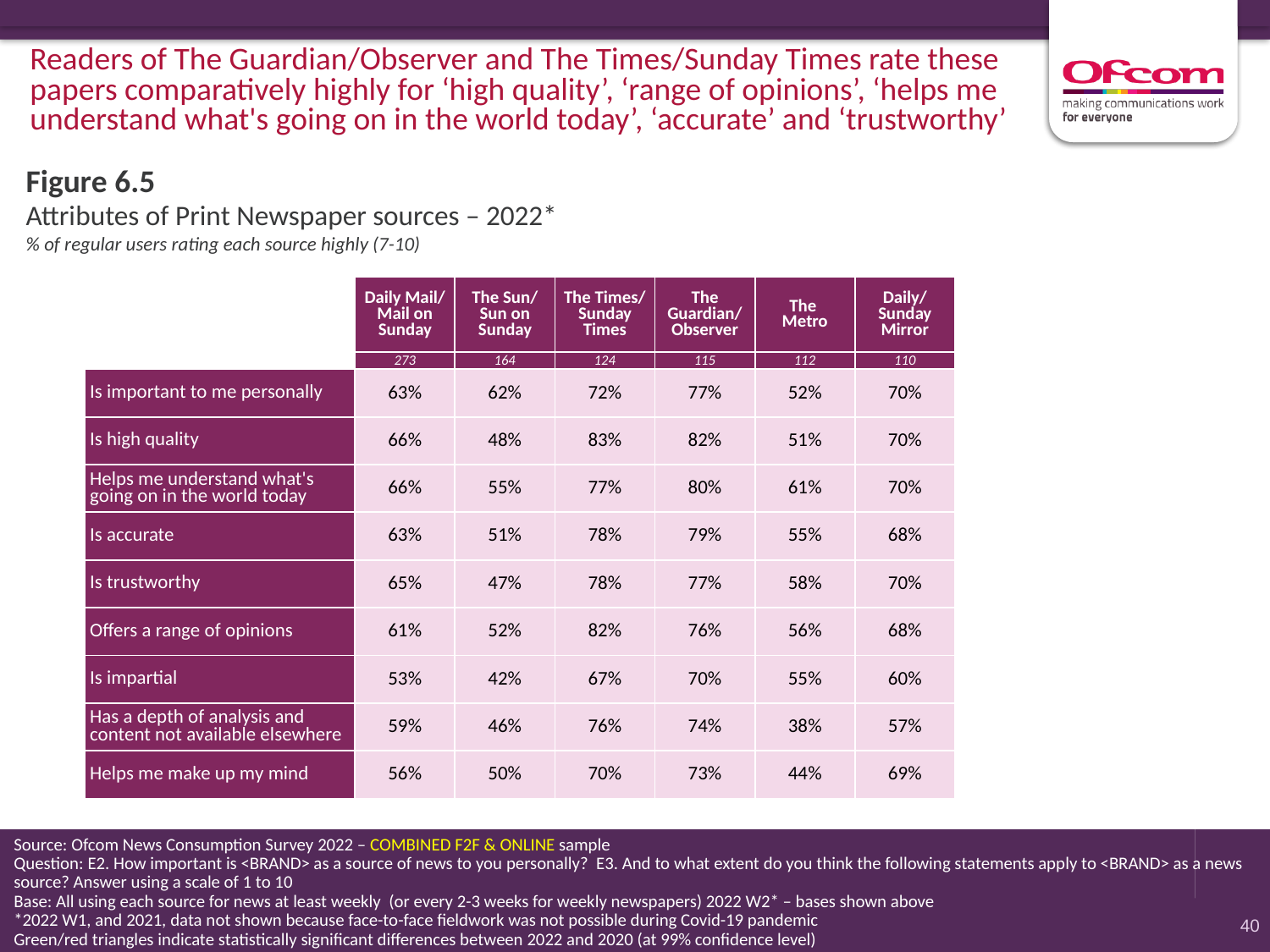

Readers of The Guardian/Observer and The Times/Sunday Times rate these papers comparatively highly for ‘high quality’, ‘range of opinions’, ‘helps me understand what's going on in the world today’, ‘accurate’ and ‘trustworthy’
Figure 6.5
# Attributes of Print Newspaper sources – 2022* % of regular users rating each source highly (7-10)
|  | Daily Mail/ Mail on Sunday | The Sun/ Sun on Sunday | The Times/ Sunday Times | The Guardian/ Observer | The Metro | Daily/ Sunday Mirror |
| --- | --- | --- | --- | --- | --- | --- |
|  | 273 | 164 | 124 | 115 | 112 | 110 |
| Is important to me personally | 63% | 62% | 72% | 77% | 52% | 70% |
| Is high quality | 66% | 48% | 83% | 82% | 51% | 70% |
| Helps me understand what's going on in the world today | 66% | 55% | 77% | 80% | 61% | 70% |
| Is accurate | 63% | 51% | 78% | 79% | 55% | 68% |
| Is trustworthy | 65% | 47% | 78% | 77% | 58% | 70% |
| Offers a range of opinions | 61% | 52% | 82% | 76% | 56% | 68% |
| Is impartial | 53% | 42% | 67% | 70% | 55% | 60% |
| Has a depth of analysis and content not available elsewhere | 59% | 46% | 76% | 74% | 38% | 57% |
| Helps me make up my mind | 56% | 50% | 70% | 73% | 44% | 69% |
Source: Ofcom News Consumption Survey 2022 – COMBINED F2F & ONLINE sample
Question: E2. How important is <BRAND> as a source of news to you personally?  E3. And to what extent do you think the following statements apply to <BRAND> as a news source? Answer using a scale of 1 to 10
Base: All using each source for news at least weekly  (or every 2-3 weeks for weekly newspapers) 2022 W2* – bases shown above
*2022 W1, and 2021, data not shown because face-to-face fieldwork was not possible during Covid-19 pandemic
Green/red triangles indicate statistically significant differences between 2022 and 2020 (at 99% confidence level)